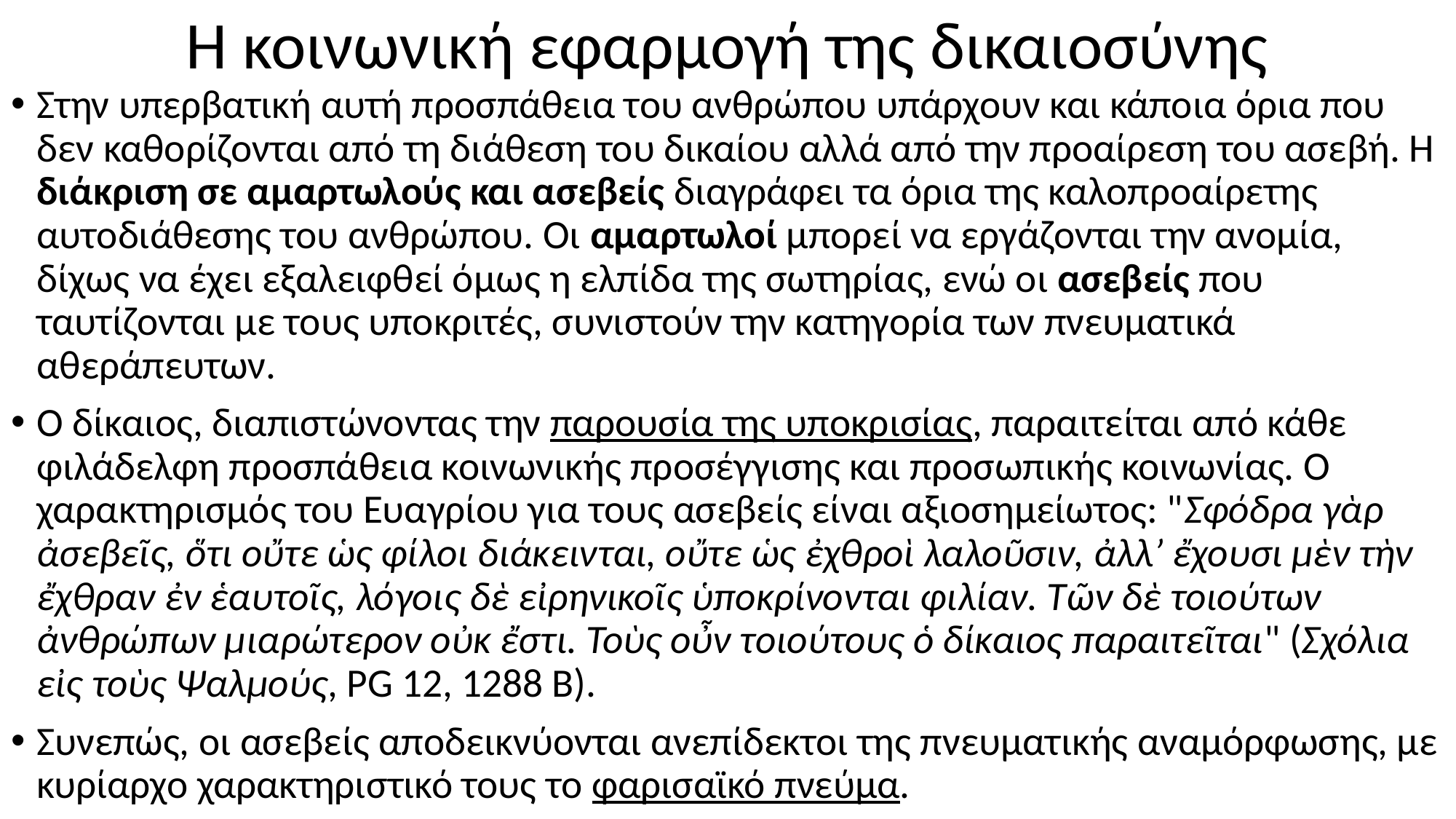

# Η κοινωνική εφαρμογή της δικαιοσύνης
Στην υπερβατική αυτή προσπάθεια του ανθρώπου υπάρχουν και κάποια όρια που δεν καθορίζονται από τη διάθεση του δικαίου αλλά από την προαίρεση του ασεβή. Η διάκριση σε αμαρτωλούς και ασεβείς διαγράφει τα όρια της καλοπροαίρετης αυτοδιάθεσης του ανθρώπου. Οι αμαρτωλοί μπορεί να εργάζονται την ανομία, δίχως να έχει εξαλειφθεί όμως η ελπίδα της σωτηρίας, ενώ οι ασεβείς που ταυτίζονται με τους υποκριτές, συνιστούν την κατηγορία των πνευματικά αθεράπευτων.
Ο δίκαιος, διαπιστώνοντας την παρουσία της υποκρισίας, παραιτείται από κάθε φιλάδελφη προσπάθεια κοινωνικής προσέγγισης και προσωπικής κοινωνίας. Ο χαρακτηρισμός του Ευαγρίου για τους ασεβείς είναι αξιοσημείωτος: "Σφόδρα γὰρ ἀσεβεῖς, ὅτι οὔτε ὡς φίλοι διάκεινται, οὔτε ὡς ἐχθροὶ λαλοῦσιν, ἀλλ’ ἔχουσι μὲν τὴν ἔχθραν ἐν ἑαυτοῖς, λόγοις δὲ εἰρηνικοῖς ὑποκρίνονται φιλίαν. Τῶν δὲ τοιούτων ἀνθρώπων μιαρώτερον οὐκ ἔστι. Τοὺς οὖν τοιούτους ὁ δίκαιος παραιτεῖται" (Σχόλια εἰς τοὺς Ψαλμούς, PG 12, 1288 Β).
Συνεπώς, οι ασεβείς αποδεικνύονται ανεπίδεκτοι της πνευματικής αναμόρφωσης, με κυρίαρχο χαρακτηριστικό τους το φαρισαϊκό πνεύμα.